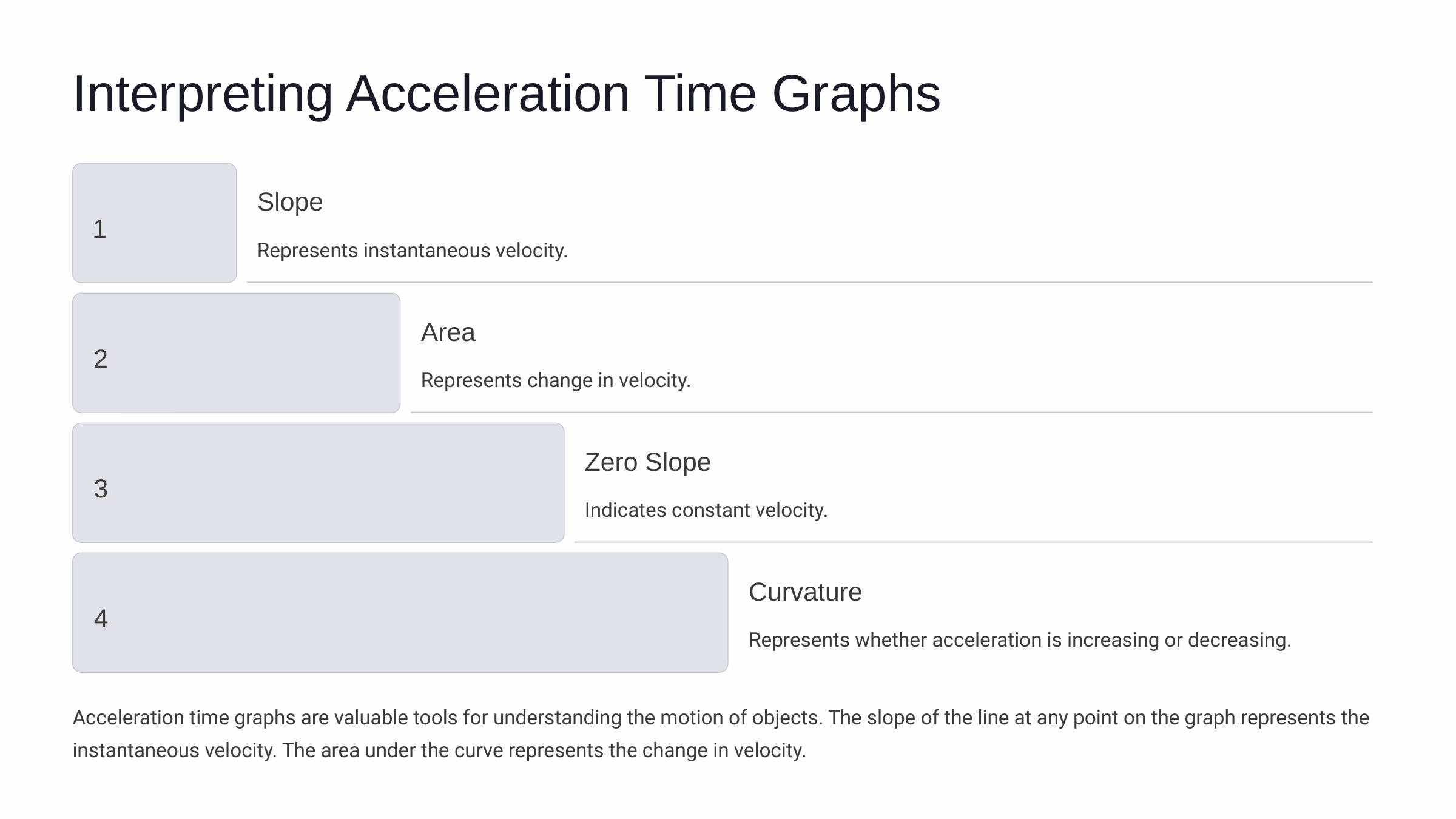

Interpreting Acceleration Time Graphs

Slope
1
Represents instantaneous velocity.

Area
2
Represents change in velocity.

Zero Slope
3
Indicates constant velocity.

Curvature
4
Represents whether acceleration is increasing or decreasing.
Acceleration time graphs are valuable tools for understanding the motion of objects. The slope of the line at any point on the graph represents the instantaneous velocity. The area under the curve represents the change in velocity.